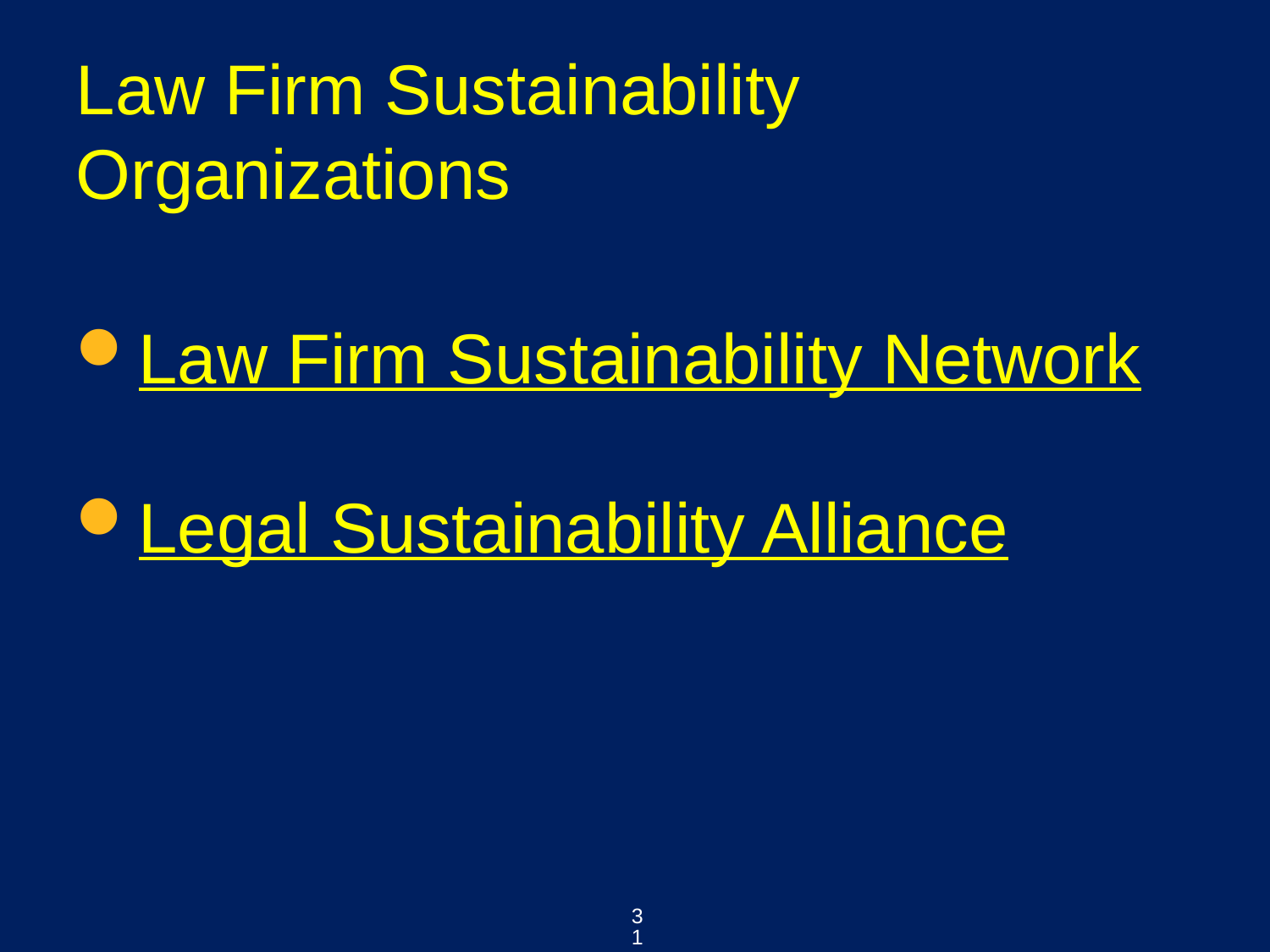

# Law Firm Sustainability Organizations

Law Firm Sustainability Network

Legal Sustainability Alliance
31